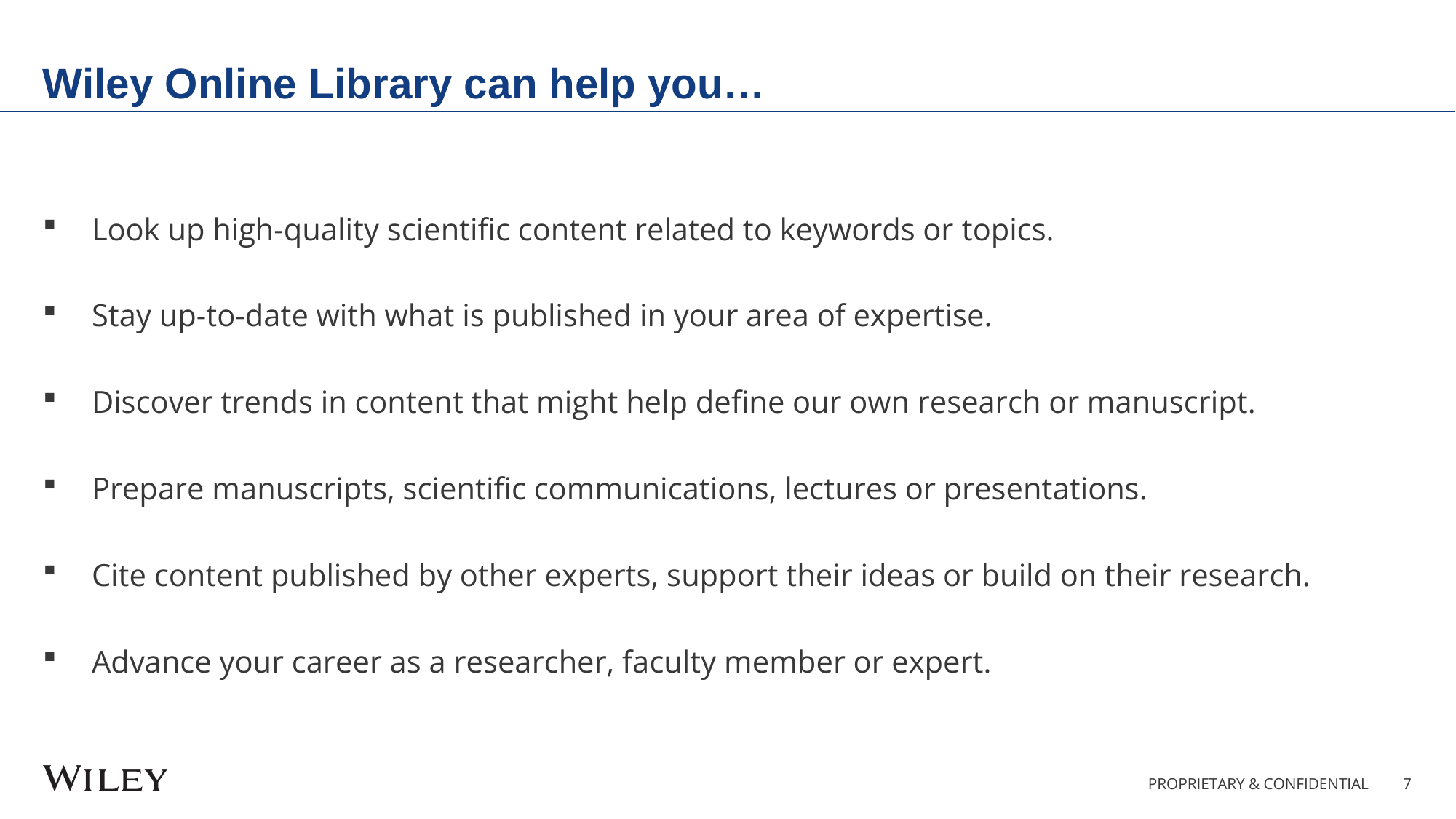

# Wiley Online Library can help you…
Look up high-quality scientific content related to keywords or topics.
Stay up-to-date with what is published in your area of expertise.
Discover trends in content that might help define our own research or manuscript.
Prepare manuscripts, scientific communications, lectures or presentations.
Cite content published by other experts, support their ideas or build on their research.
Advance your career as a researcher, faculty member or expert.

PROPRIETARY & CONFIDENTIAL